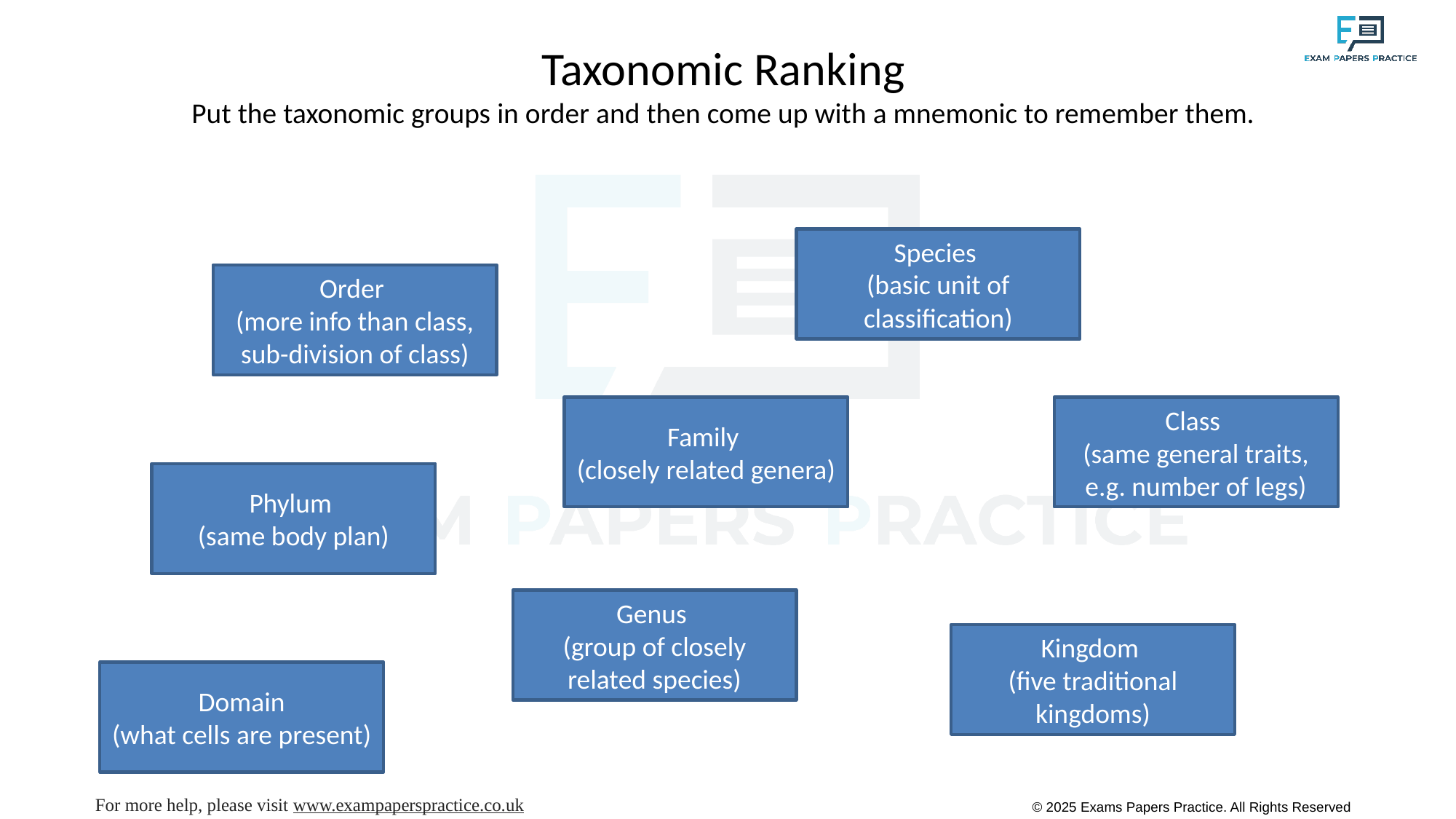

# Taxonomic Ranking Put the taxonomic groups in order and then come up with a mnemonic to remember them.
Species
(basic unit of classification)
Order
(more info than class, sub-division of class)
Family
(closely related genera)
Class
(same general traits, e.g. number of legs)
Phylum
(same body plan)
Genus
(group of closely related species)
Kingdom
(five traditional kingdoms)
Domain
(what cells are present)